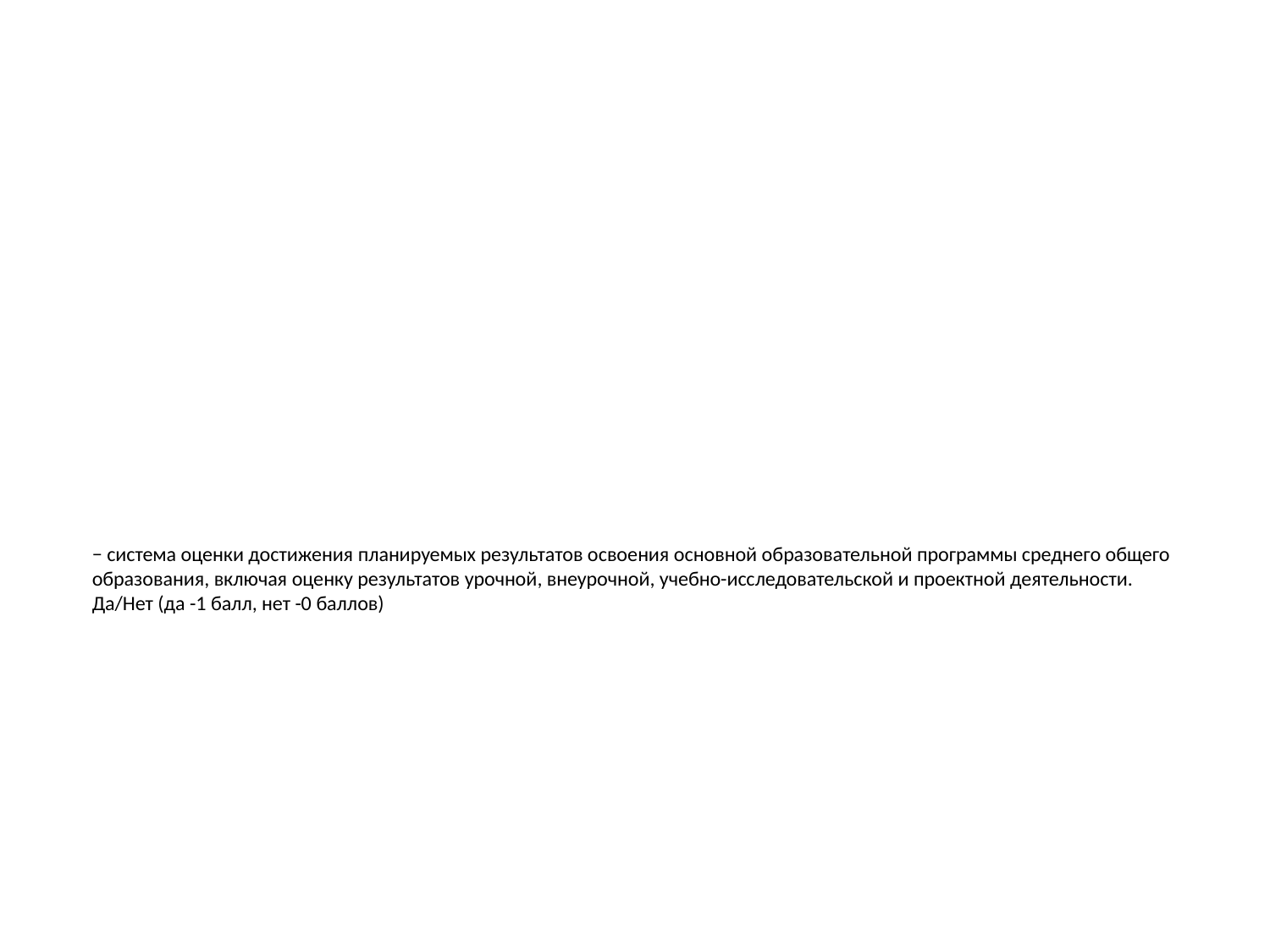

# − система оценки достижения планируемых результатов освоения основной образовательной программы среднего общего образования, включая оценку результатов урочной, внеурочной, учебно-исследовательской и проектной деятельности. Да/Нет (да -1 балл, нет -0 баллов)